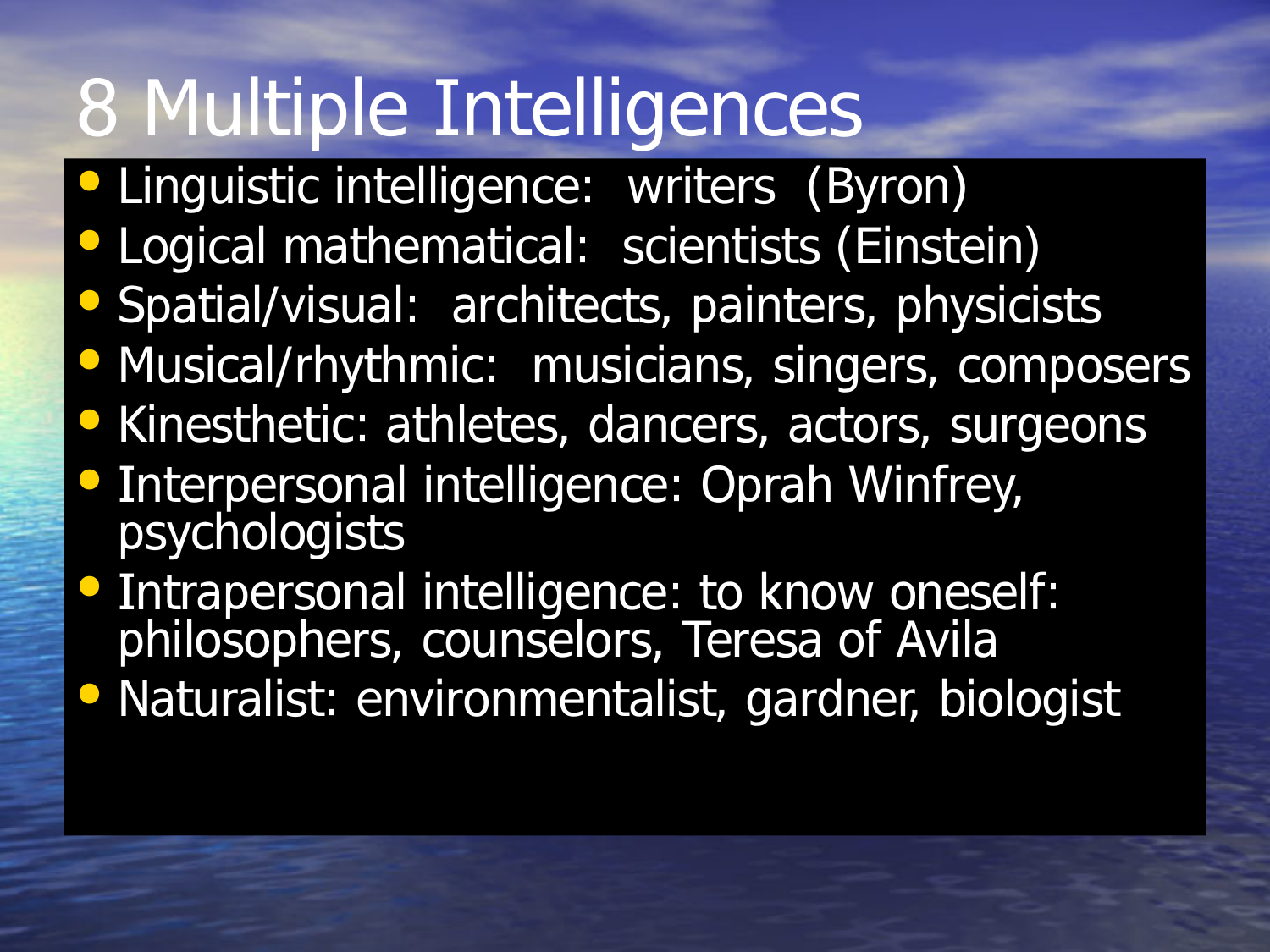

# 8 Multiple Intelligences
Linguistic intelligence:  writers  (Byron)
Logical mathematical:  scientists (Einstein)
Spatial/visual:  architects, painters, physicists
Musical/rhythmic:  musicians, singers, composers
Kinesthetic: athletes, dancers, actors, surgeons
Interpersonal intelligence: Oprah Winfrey, psychologists
Intrapersonal intelligence: to know oneself: philosophers, counselors, Teresa of Avila
Naturalist: environmentalist, gardner, biologist